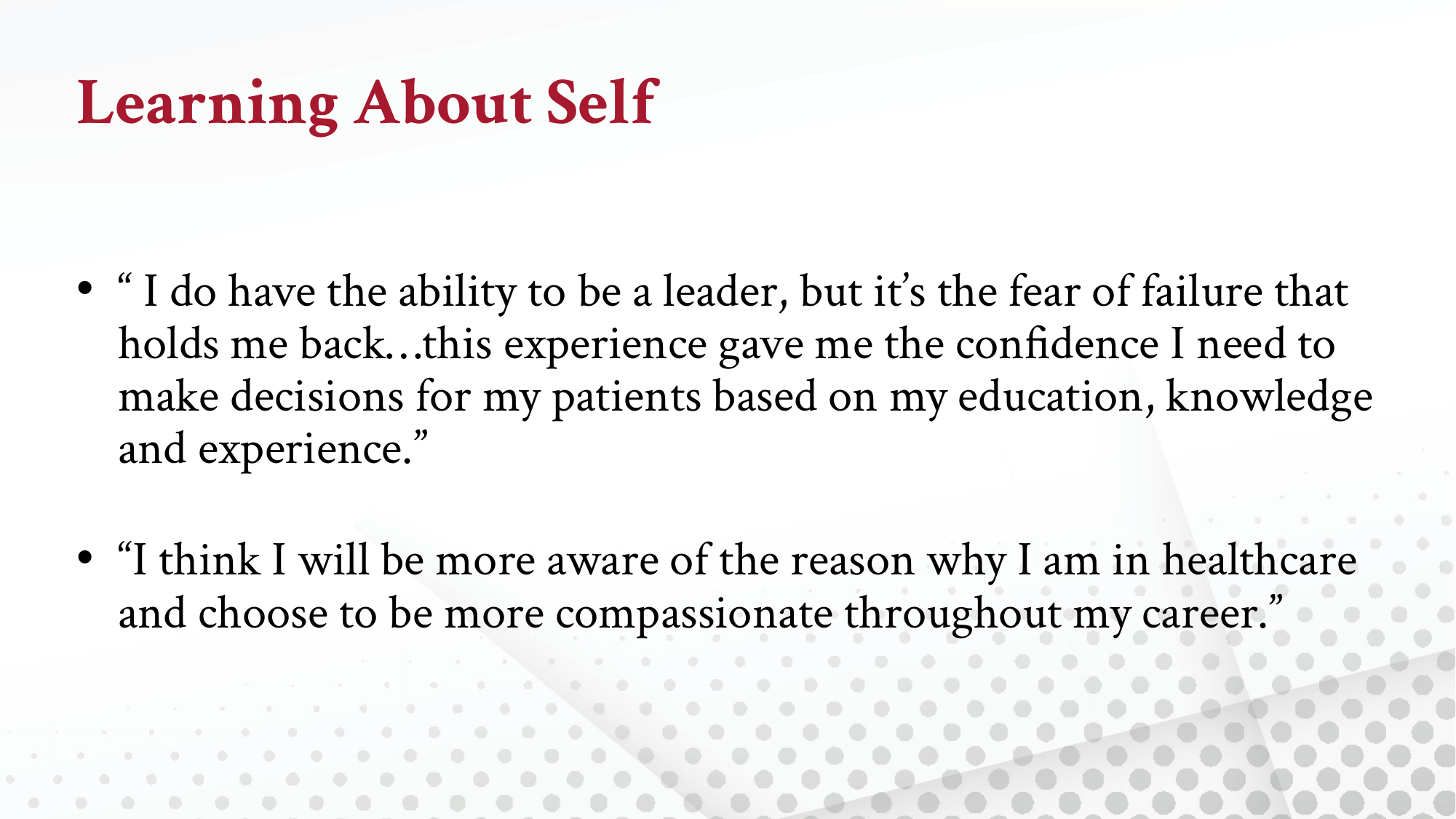

# Learning About Self

“ I do have the ability to be a leader, but it’s the fear of failure that holds me back…this experience gave me the confidence I need to make decisions for my patients based on my education, knowledge and experience.”

“I think I will be more aware of the reason why I am in healthcare and choose to be more compassionate throughout my career.”